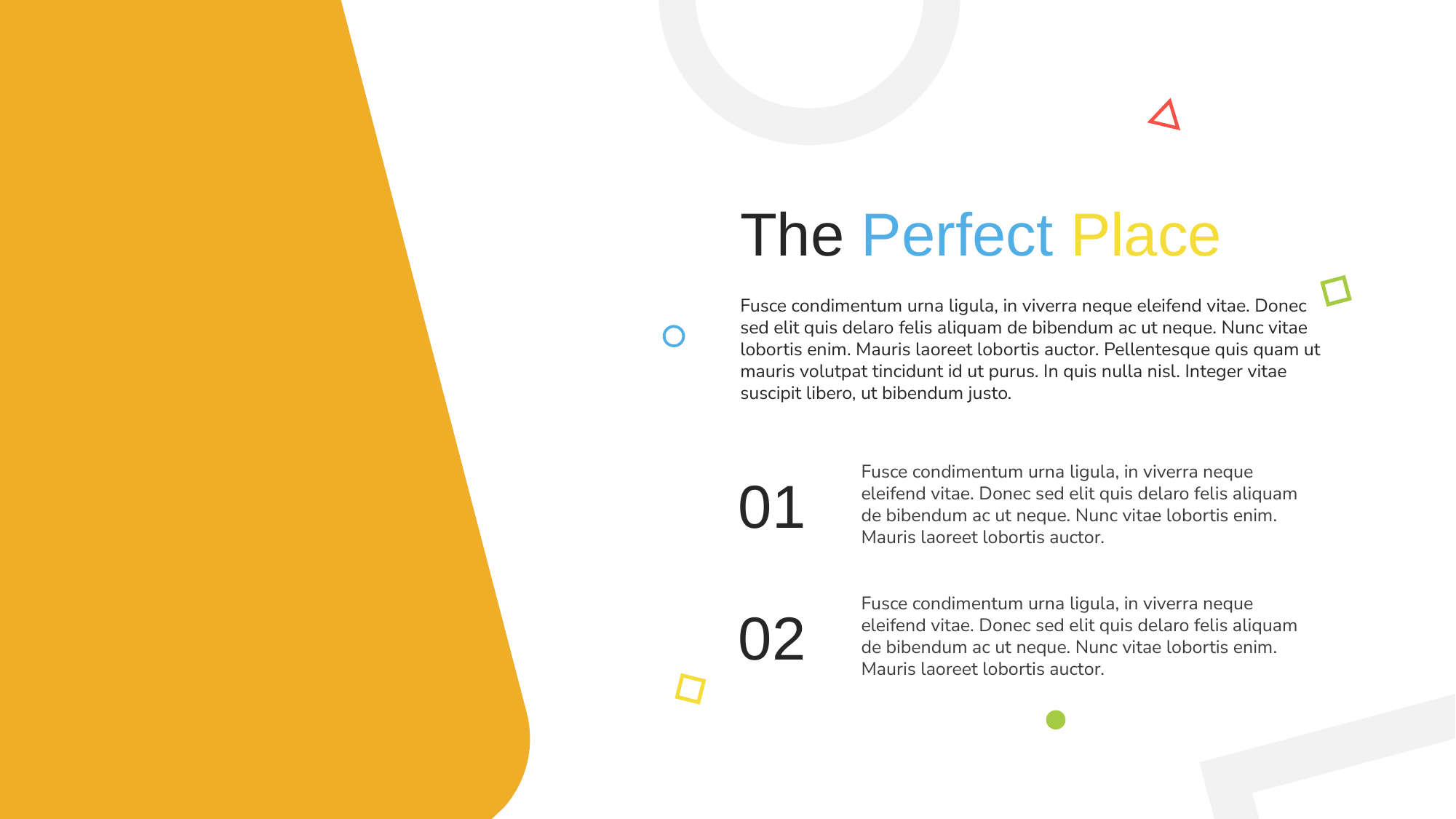

# The Perfect Place

Fusce condimentum urna ligula, in viverra neque eleifend vitae. Donec sed elit quis delaro felis aliquam de bibendum ac ut neque. Nunc vitae lobortis enim. Mauris laoreet lobortis auctor. Pellentesque quis quam ut mauris volutpat tincidunt id ut purus. In quis nulla nisl. Integer vitae suscipit libero, ut bibendum justo.

Fusce condimentum urna ligula, in viverra neque eleifend vitae. Donec sed elit quis delaro felis aliquam de bibendum ac ut neque. Nunc vitae lobortis enim. Mauris laoreet lobortis auctor.
01
Fusce condimentum urna ligula, in viverra neque eleifend vitae. Donec sed elit quis delaro felis aliquam de bibendum ac ut neque. Nunc vitae lobortis enim. Mauris laoreet lobortis auctor.
02